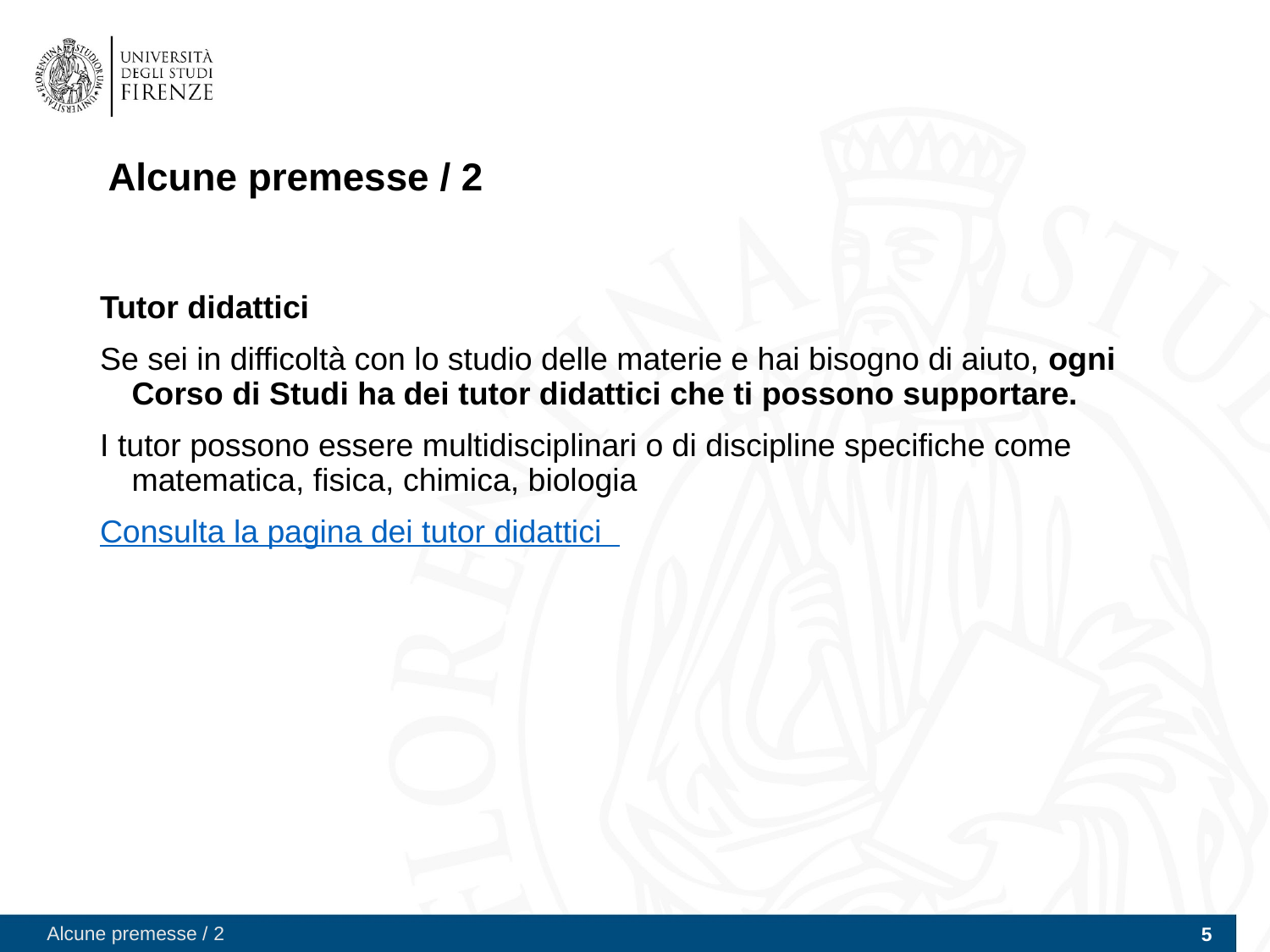

# Alcune premesse / 2

Tutor didattici
Se sei in difficoltà con lo studio delle materie e hai bisogno di aiuto, ogni Corso di Studi ha dei tutor didattici che ti possono supportare.
I tutor possono essere multidisciplinari o di discipline specifiche come matematica, fisica, chimica, biologia
Consulta la pagina dei tutor didattici

Alcune premesse / 2